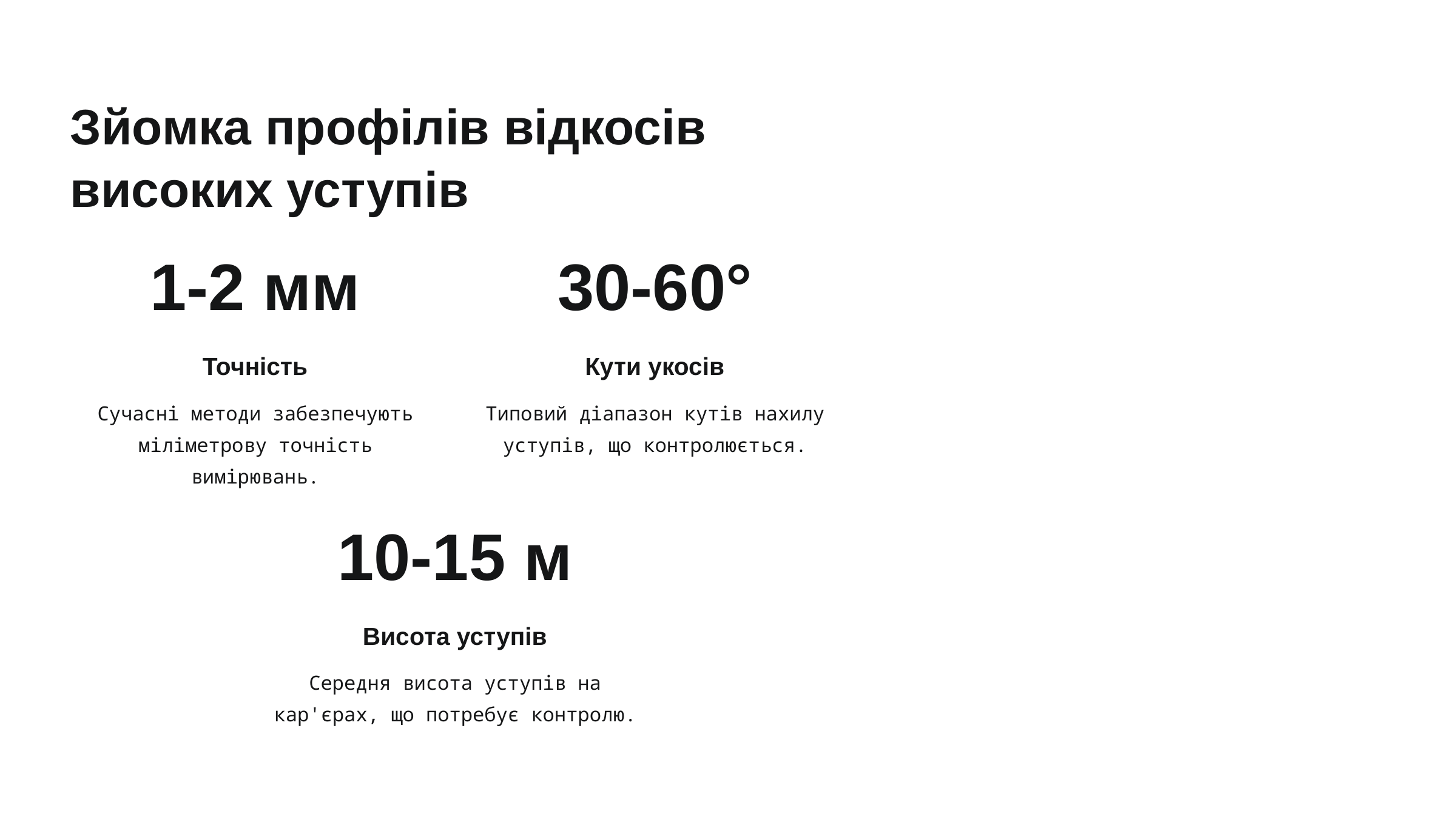

Зйомка профілів відкосів високих уступів
1-2 мм
30-60°
Точність
Кути укосів
Сучасні методи забезпечують міліметрову точність вимірювань.
Типовий діапазон кутів нахилу уступів, що контролюється.
10-15 м
Висота уступів
Середня висота уступів на кар'єрах, що потребує контролю.